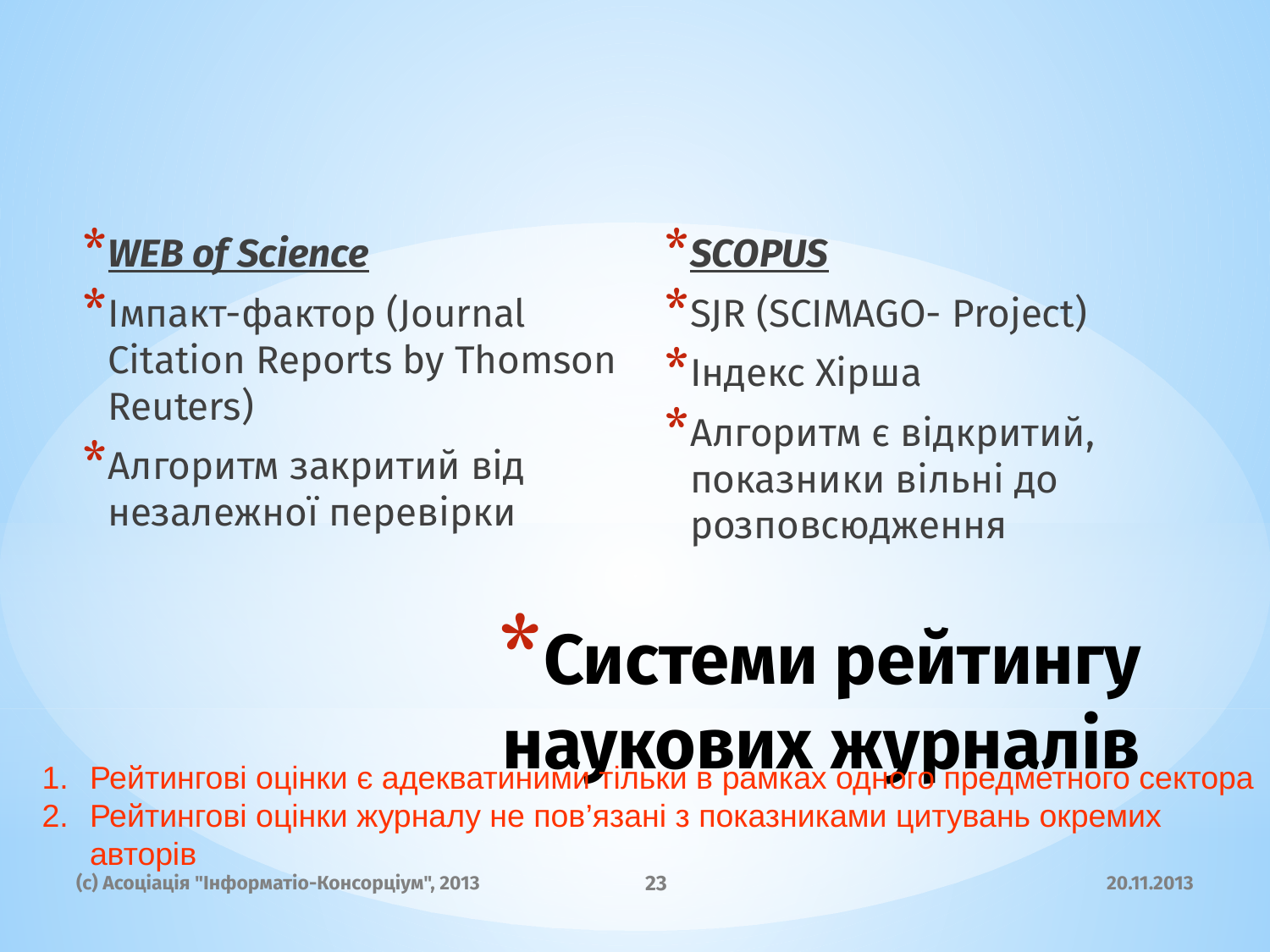

WEB of Science
Імпакт-фактор (Journal Citation Reports by Thomson Reuters)
Алгоритм закритий від незалежної перевірки

SCOPUS
SJR (SCIMAGO- Project)
Індекс Хірша
Алгоритм є відкритий, показники вільні до розповсюдження
# Системи рейтингу наукових журналів
Рейтингові оцінки є адекватиними тільки в рамках одного предметного сектора
Рейтингові оцінки журналу не пов’язані з показниками цитувань окремих авторів
(c) Асоціація "Інформатіо-Консорціум", 2013
23
20.11.2013